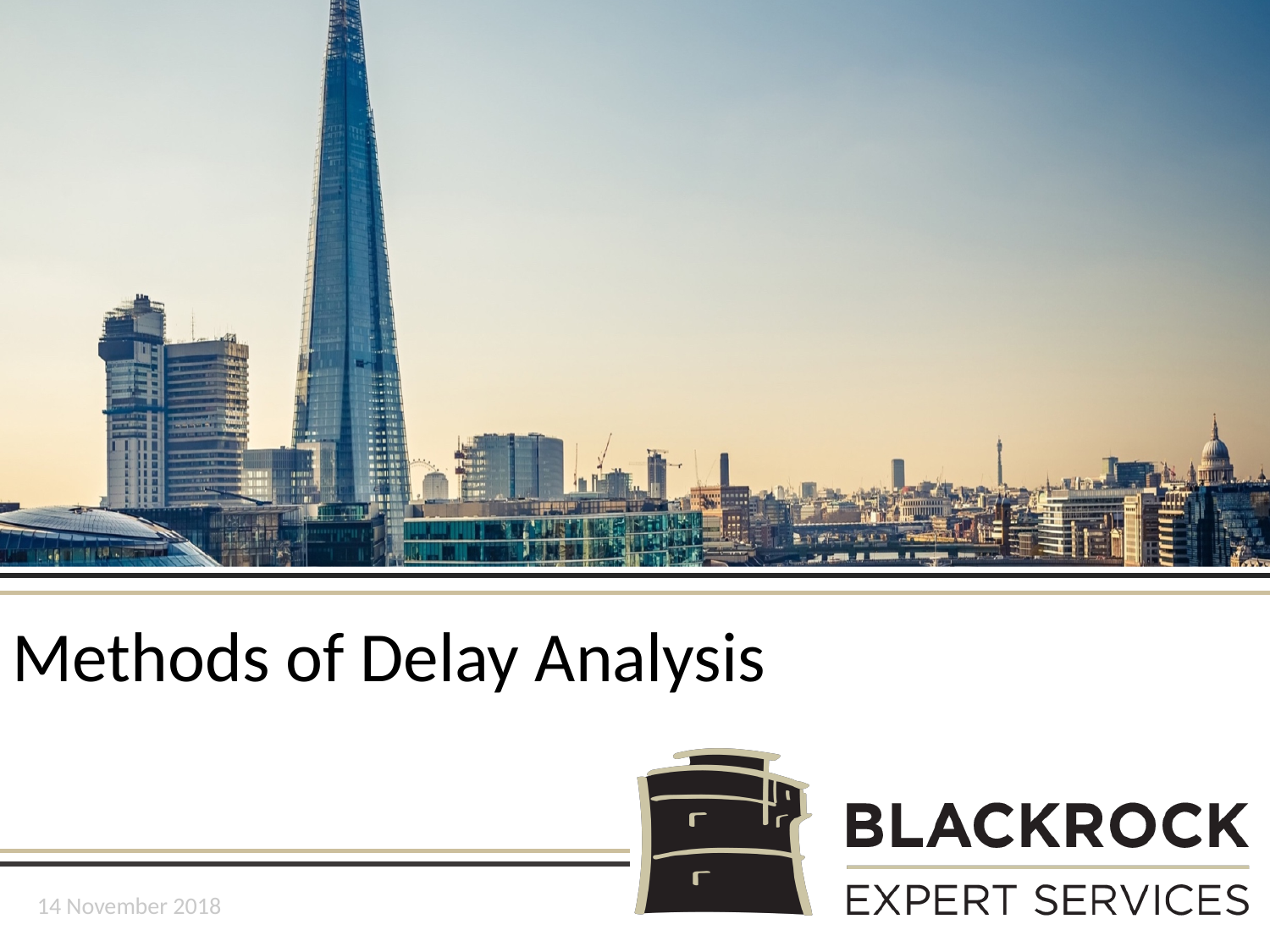

Methods of Delay Analysis
14 November 2018